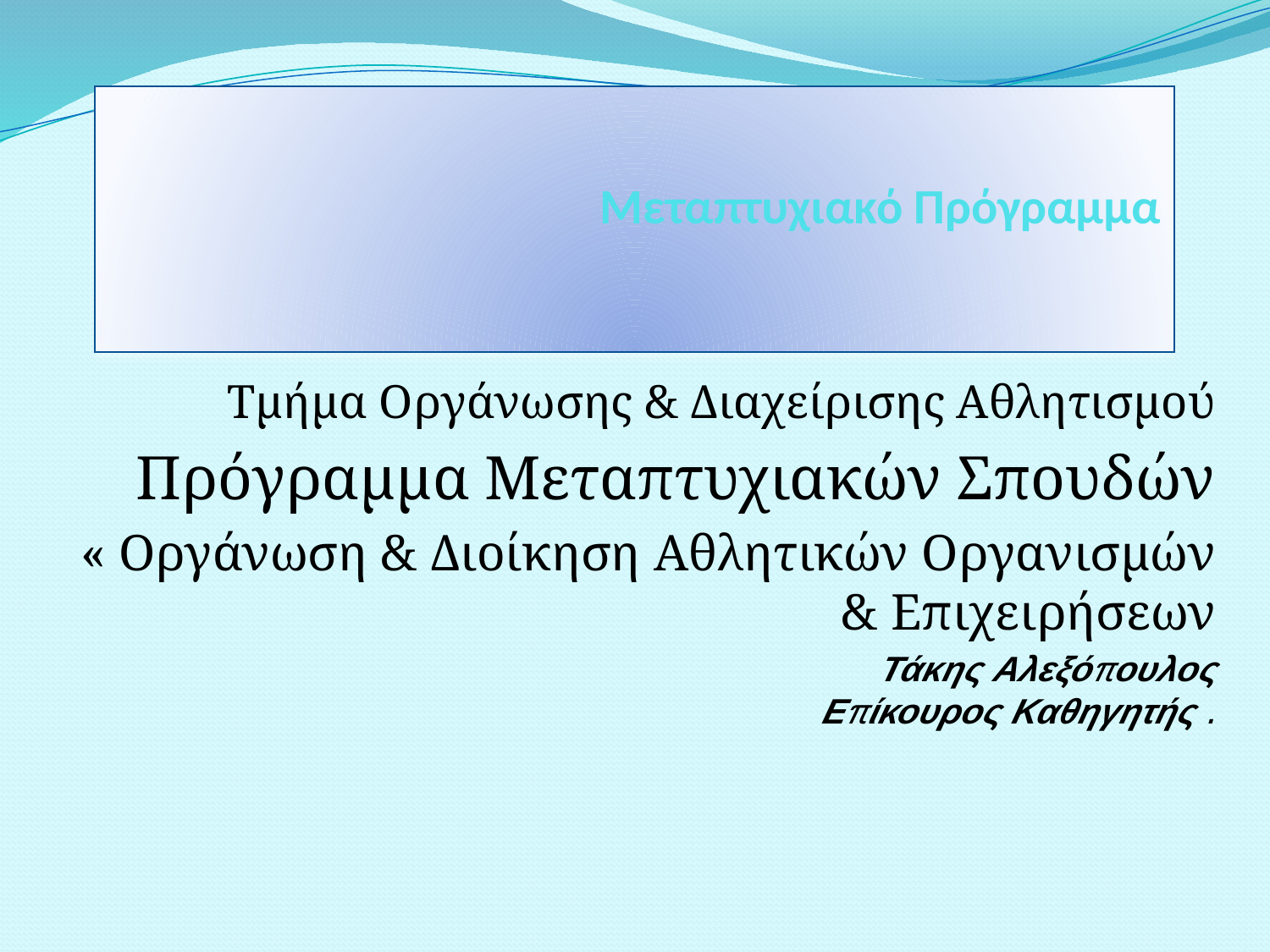

# Μεταπτυχιακό Πρόγραμμα
Τμήμα Οργάνωσης & Διαχείρισης Αθλητισμού
Πρόγραμμα Μεταπτυχιακών Σπουδών
« Οργάνωση & Διοίκηση Αθλητικών Οργανισμών & Επιχειρήσεων
Τάκης Αλεξόπουλος
 Επίκουρος Καθηγητής .